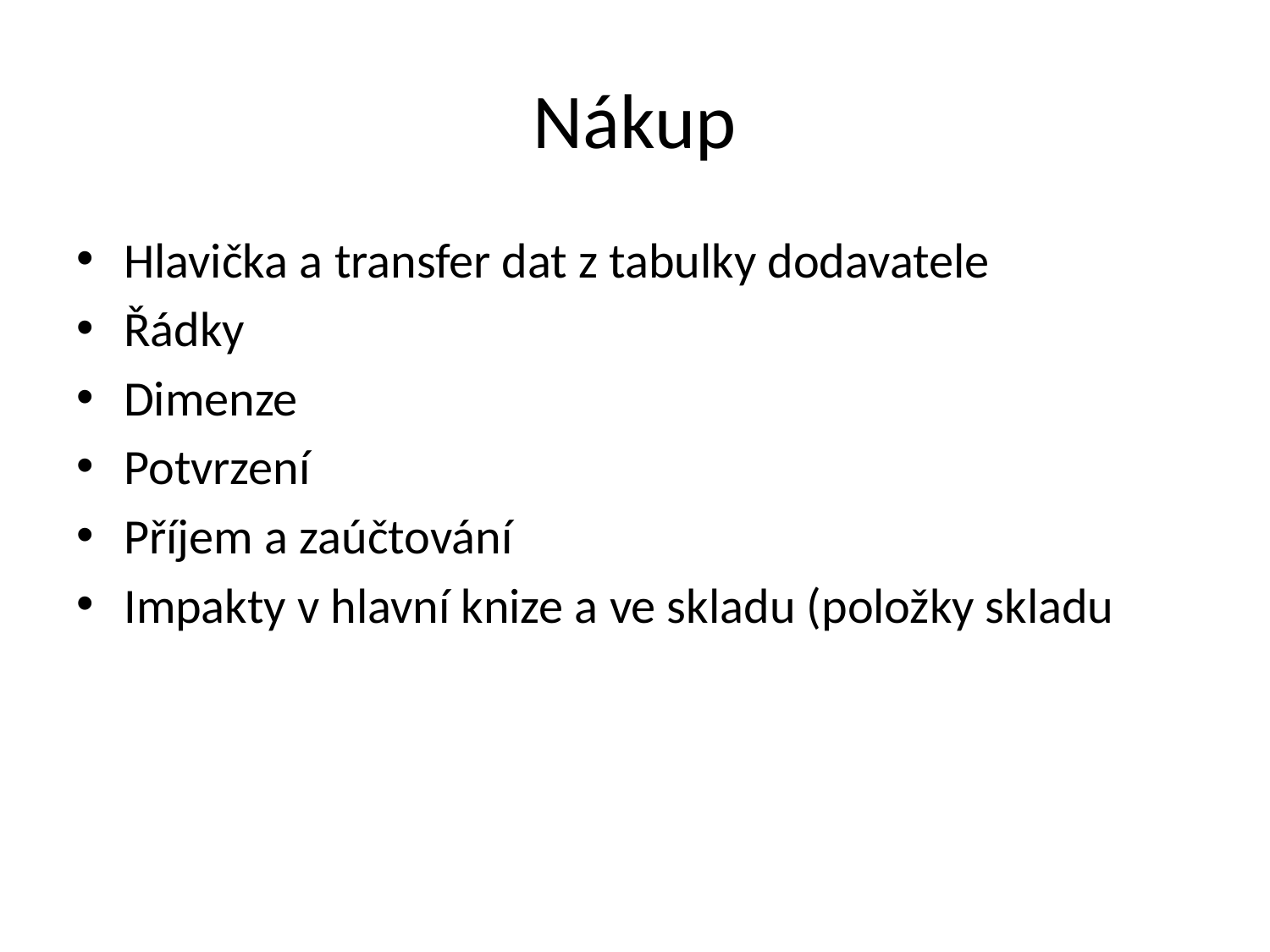

# Nákup
Hlavička a transfer dat z tabulky dodavatele
Řádky
Dimenze
Potvrzení
Příjem a zaúčtování
Impakty v hlavní knize a ve skladu (položky skladu